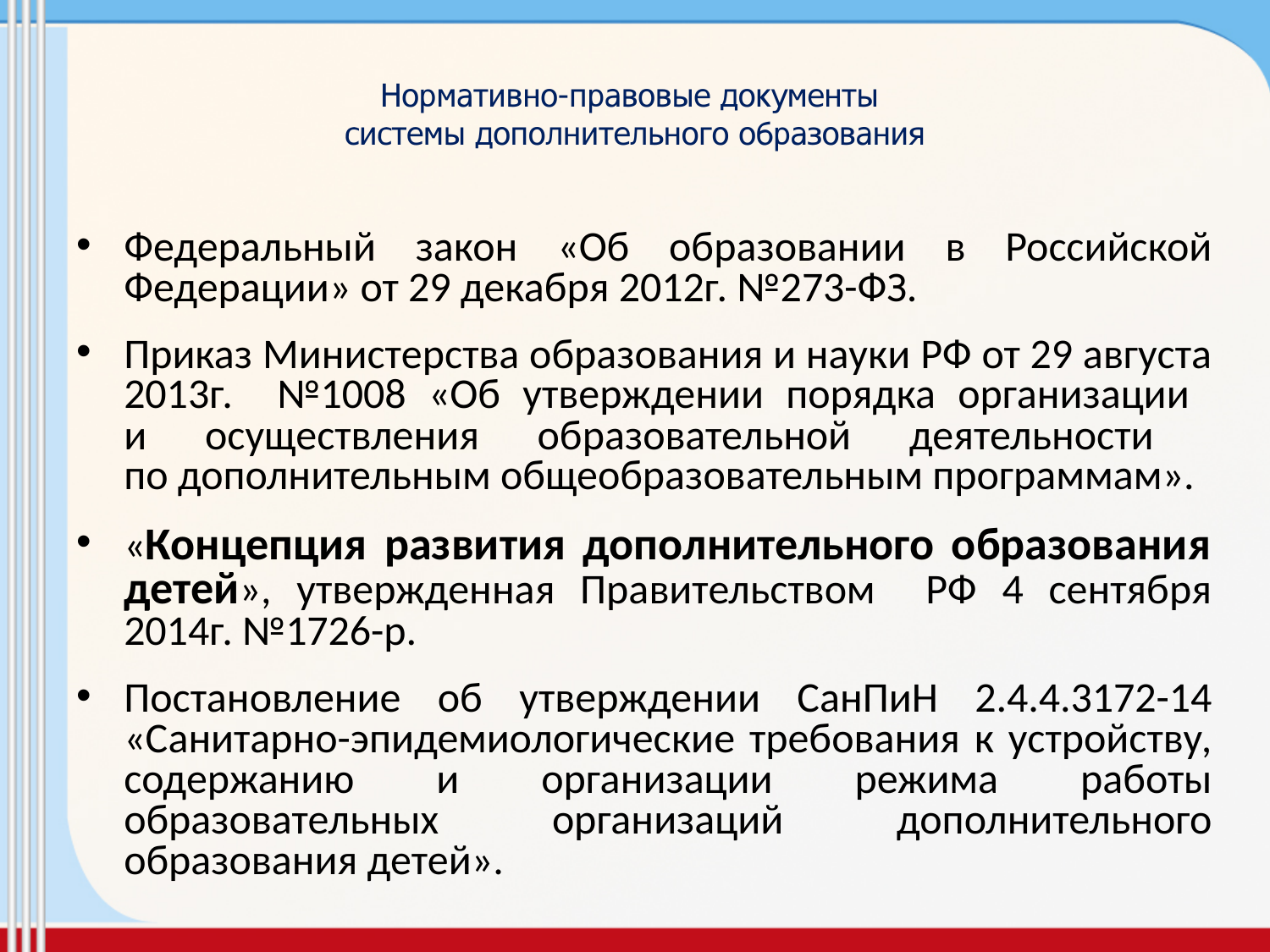

# Нормативно-правовые документы системы дополнительного образования
Федеральный закон «Об образовании в Российской Федерации» от 29 декабря 2012г. №273-ФЗ.
Приказ Министерства образования и науки РФ от 29 августа 2013г.  №1008 «Об утверждении порядка организации
и осуществления образовательной деятельности
по дополнительным общеобразовательным программам».
«Концепция развития дополнительного образования детей», утвержденная Правительством  РФ 4 сентября 2014г. №1726-р.
Постановление об утверждении СанПиН 2.4.4.3172-14 «Санитарно-эпидемиологические требования к устройству, содержанию и организации режима работы образовательных организаций дополнительного образования детей».